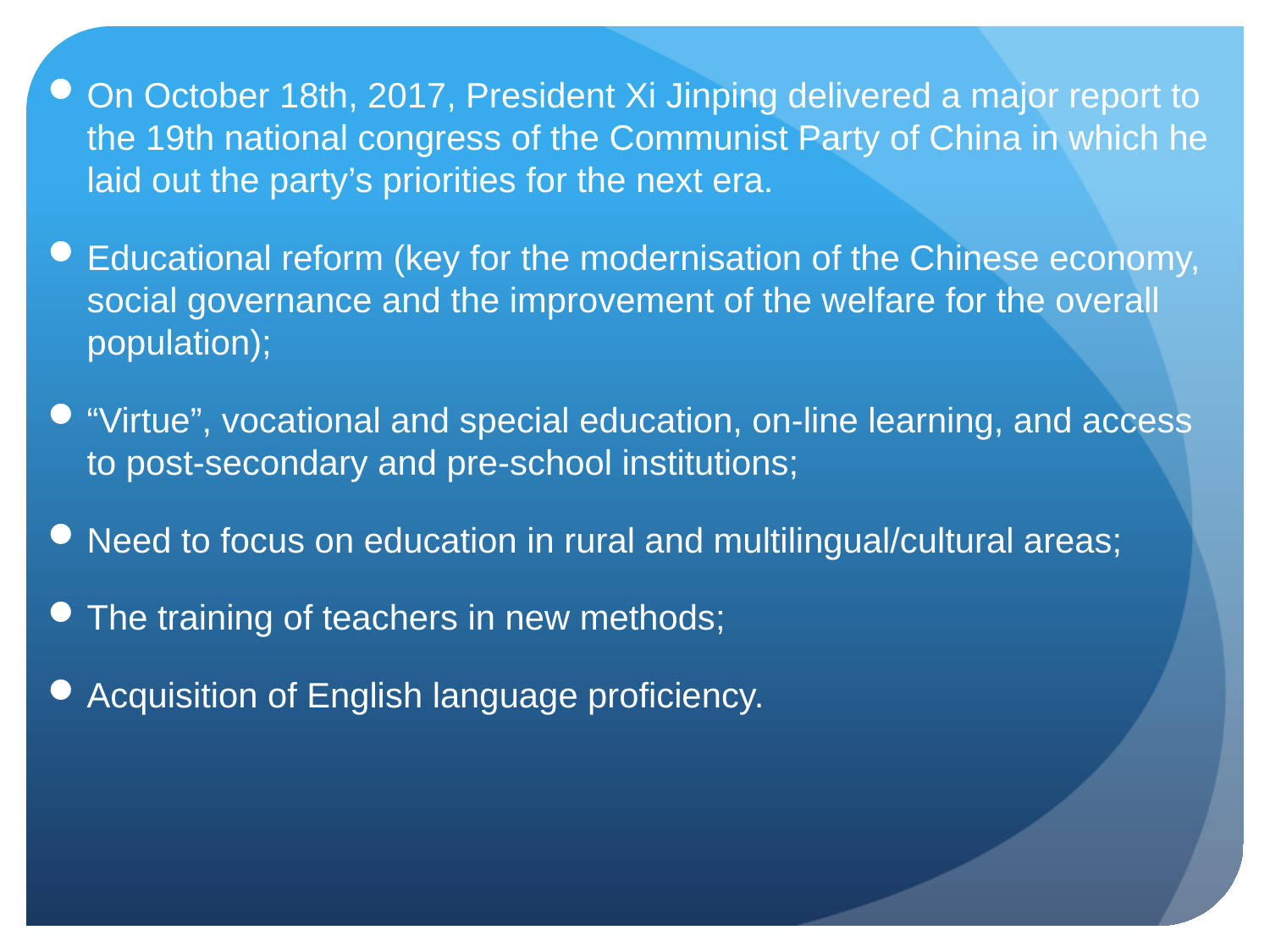

On October 18th, 2017, President Xi Jinping delivered a major report to the 19th national congress of the Communist Party of China in which he laid out the party’s priorities for the next era.
Educational reform (key for the modernisation of the Chinese economy, social governance and the improvement of the welfare for the overall population);
“Virtue”, vocational and special education, on-line learning, and access to post-secondary and pre-school institutions;
Need to focus on education in rural and multilingual/cultural areas;
The training of teachers in new methods;
Acquisition of English language proficiency.